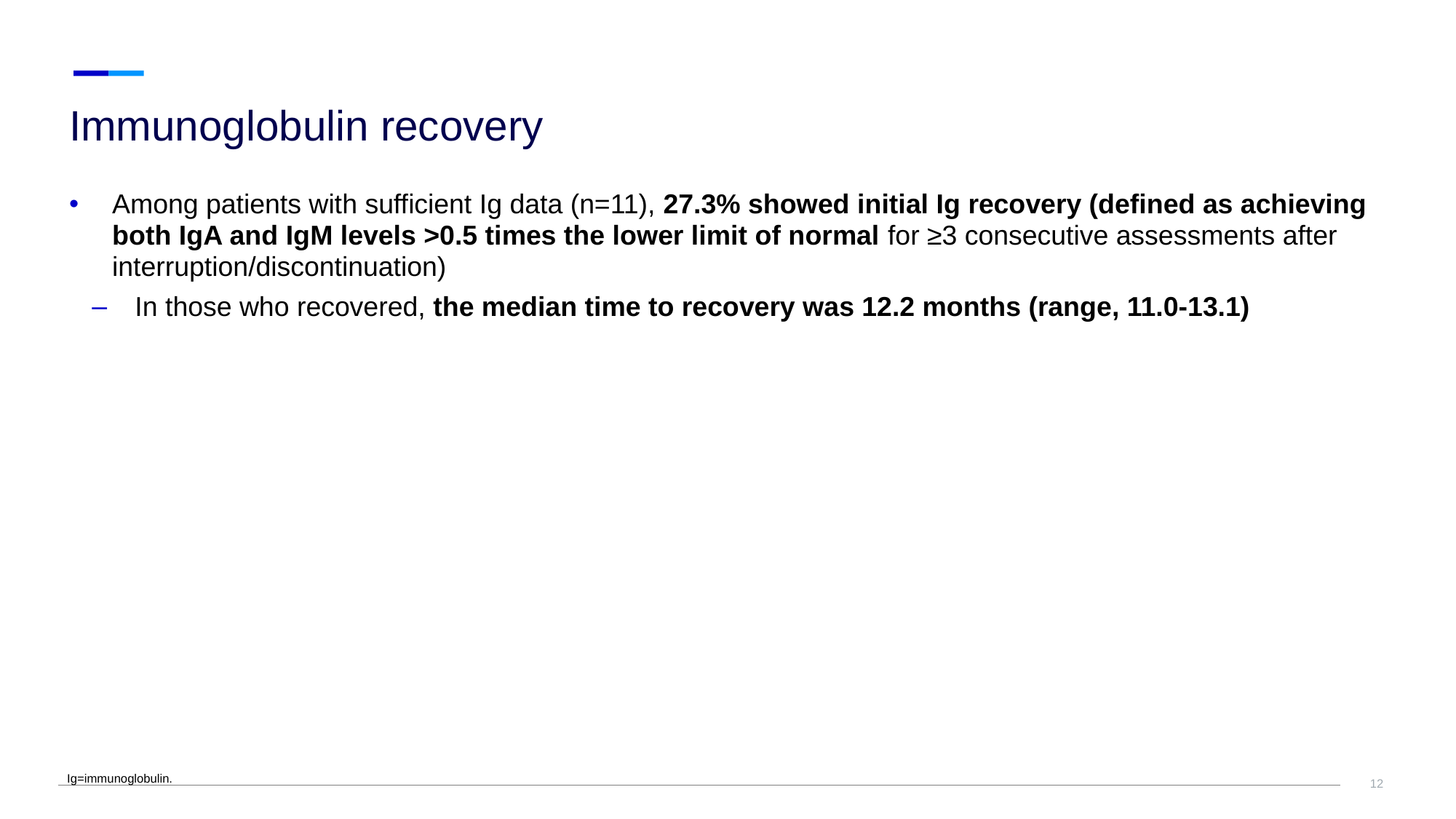

# Immunoglobulin recovery
Among patients with sufficient Ig data (n=11), 27.3% showed initial Ig recovery (defined as achieving both IgA and IgM levels >0.5 times the lower limit of normal for ≥3 consecutive assessments after interruption/discontinuation)
In those who recovered, the median time to recovery was 12.2 months (range, 11.0-13.1)

Ig=immunoglobulin.